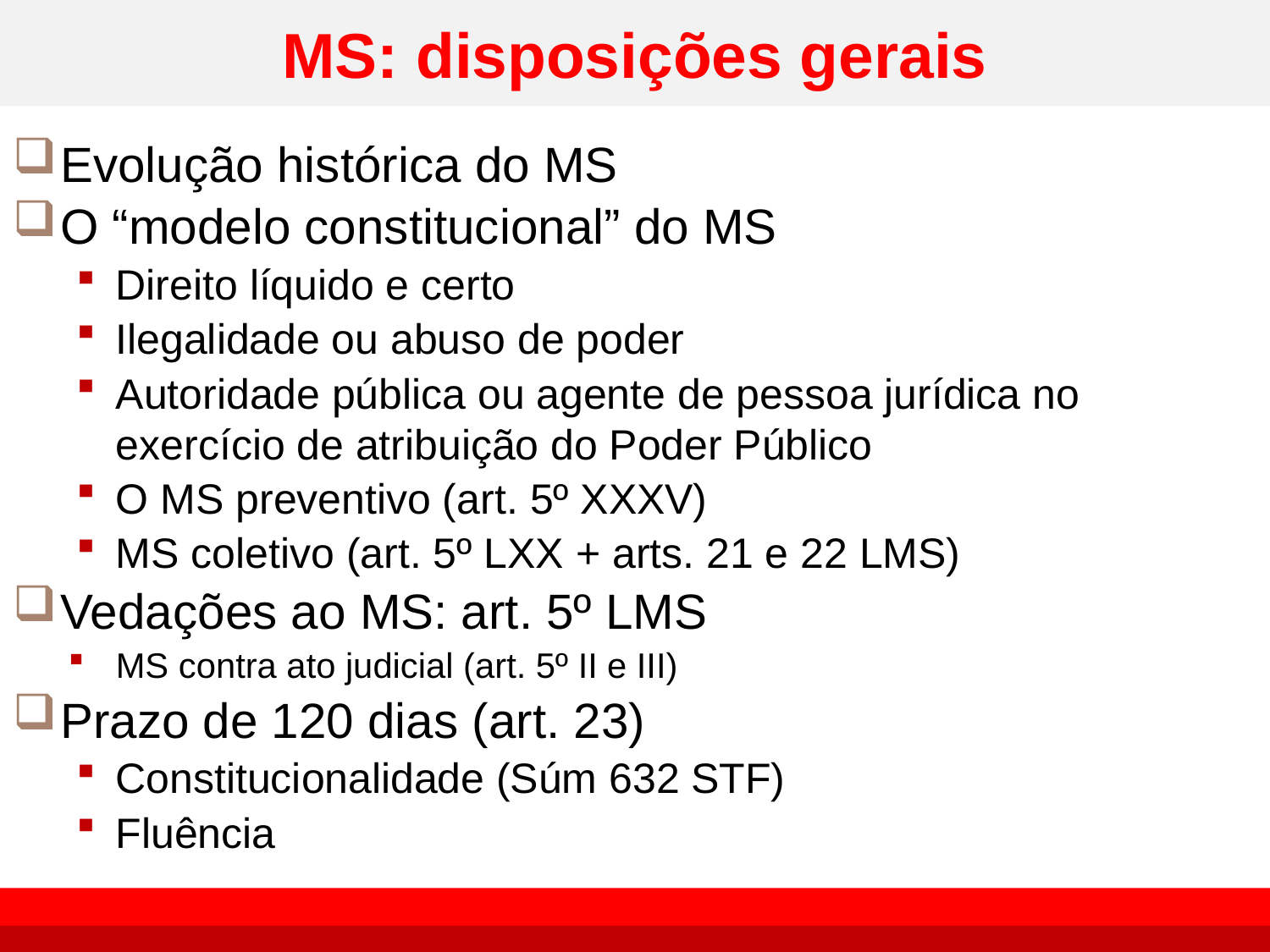

# MS: disposições gerais
Evolução histórica do MS
O “modelo constitucional” do MS
Direito líquido e certo
Ilegalidade ou abuso de poder
Autoridade pública ou agente de pessoa jurídica no exercício de atribuição do Poder Público
O MS preventivo (art. 5º XXXV)
MS coletivo (art. 5º LXX + arts. 21 e 22 LMS)
Vedações ao MS: art. 5º LMS
MS contra ato judicial (art. 5º II e III)
Prazo de 120 dias (art. 23)
Constitucionalidade (Súm 632 STF)
Fluência